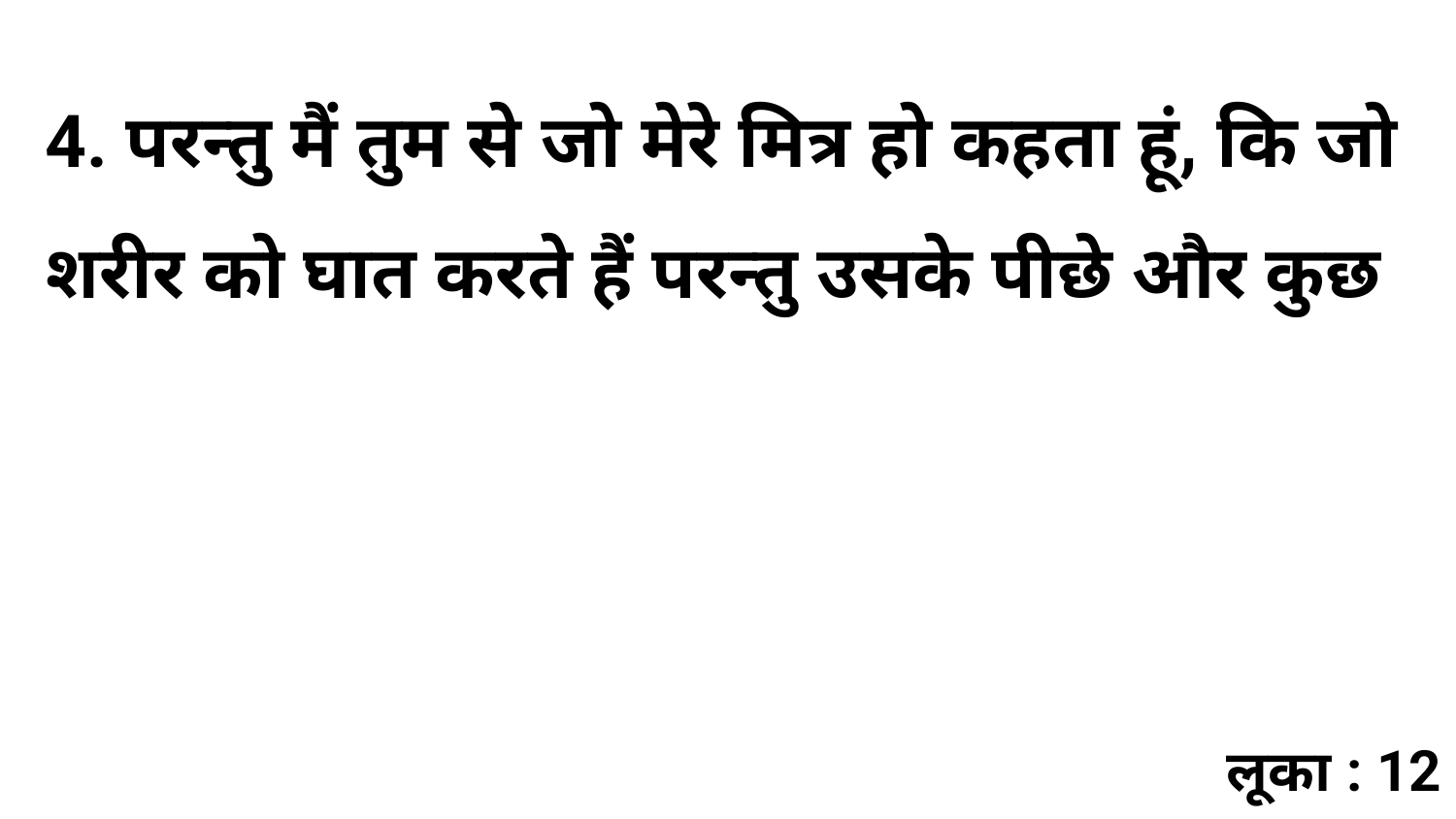

4. परन्तु मैं तुम से जो मेरे मित्र हो कहता हूं, कि जो शरीर को घात करते हैं परन्तु उसके पीछे और कुछ
लूका : 12